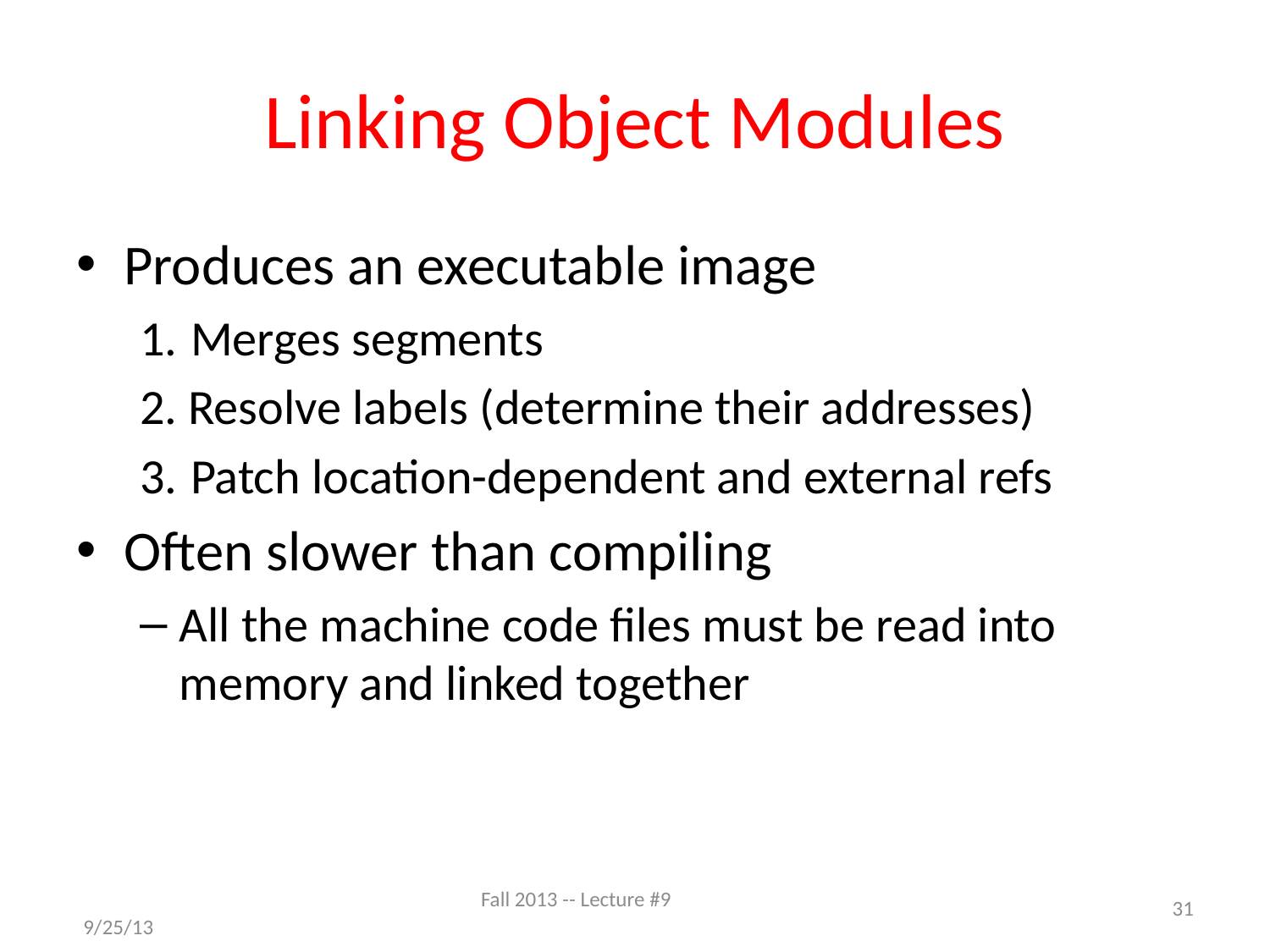

# Linking Object Modules
Produces an executable image
1.	 Merges segments
2. Resolve labels (determine their addresses)
3.	 Patch location-dependent and external refs
Often slower than compiling
All the machine code files must be read into memory and linked together
Fall 2013 -- Lecture #9
31
9/25/13